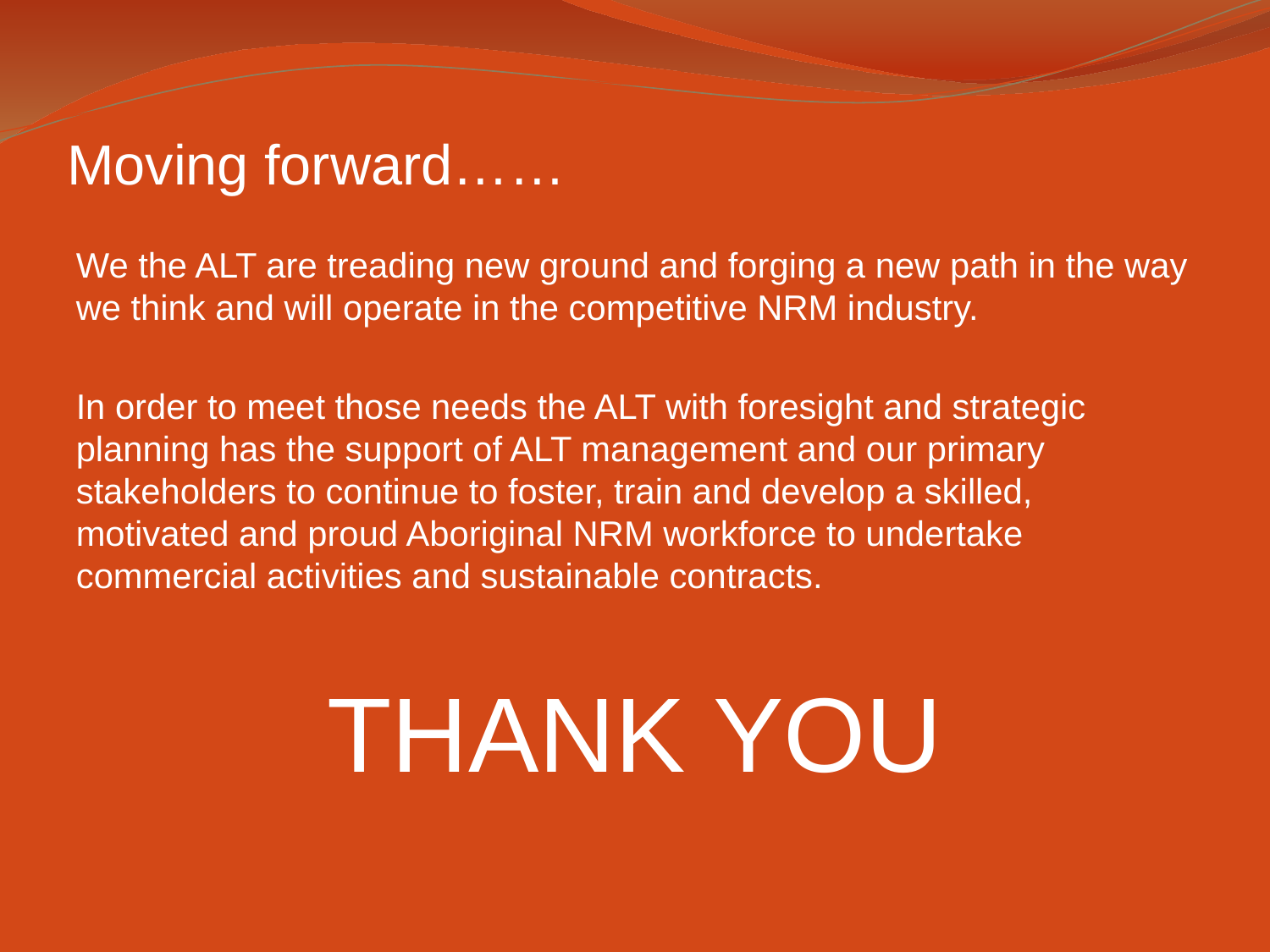

Moving forward……
We the ALT are treading new ground and forging a new path in the way we think and will operate in the competitive NRM industry.

In order to meet those needs the ALT with foresight and strategic planning has the support of ALT management and our primary stakeholders to continue to foster, train and develop a skilled, motivated and proud Aboriginal NRM workforce to undertake commercial activities and sustainable contracts.

THANK YOU